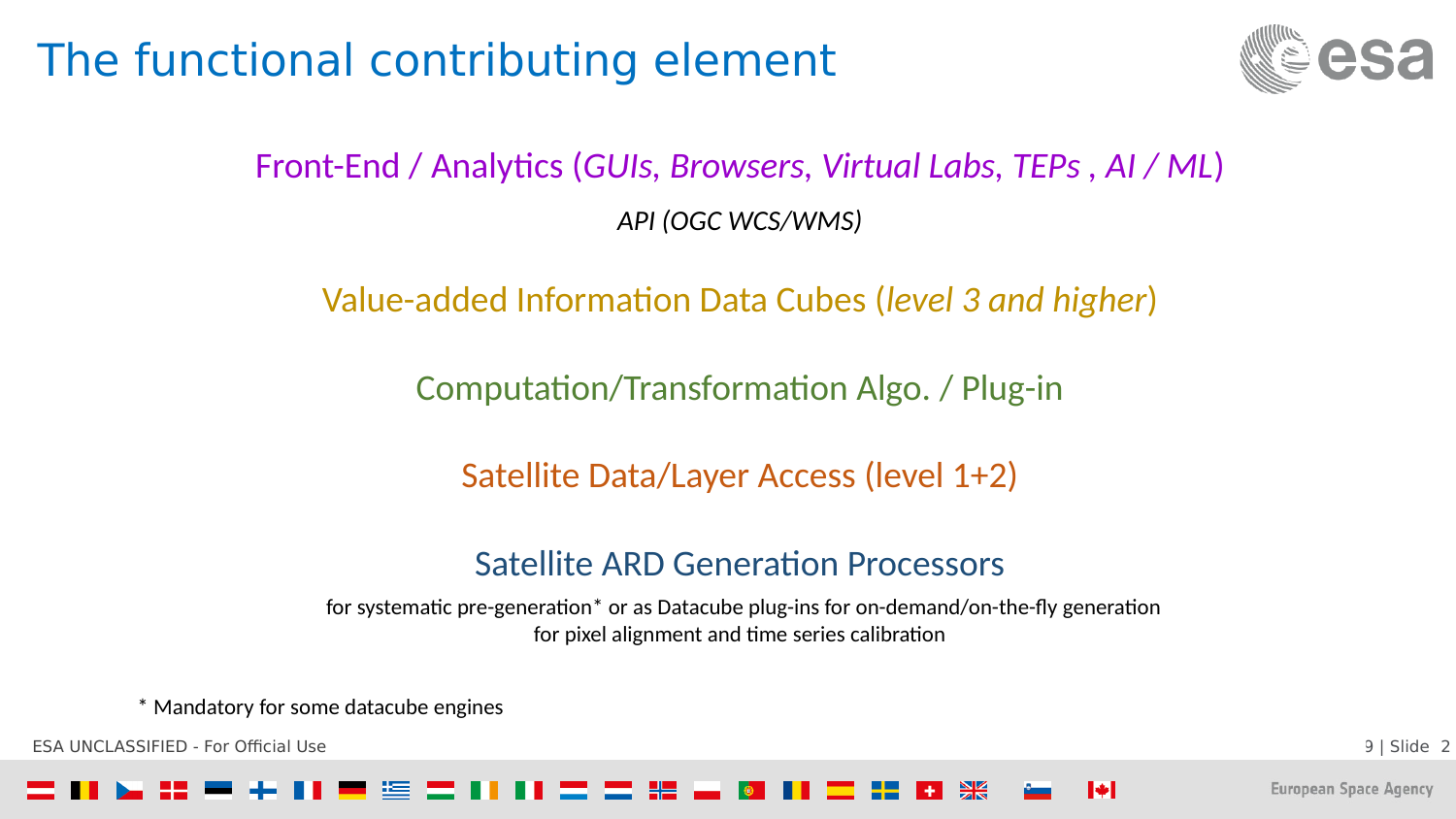

# The functional contributing element
Front-End / Analytics (GUIs, Browsers, Virtual Labs, TEPs , AI / ML)
API (OGC WCS/WMS)
Value-added Information Data Cubes (level 3 and higher)
Computation/Transformation Algo. / Plug-in
Satellite Data/Layer Access (level 1+2)
Satellite ARD Generation Processors
 for systematic pre-generation* or as Datacube plug-ins for on-demand/on-the-fly generation
for pixel alignment and time series calibration
* Mandatory for some datacube engines